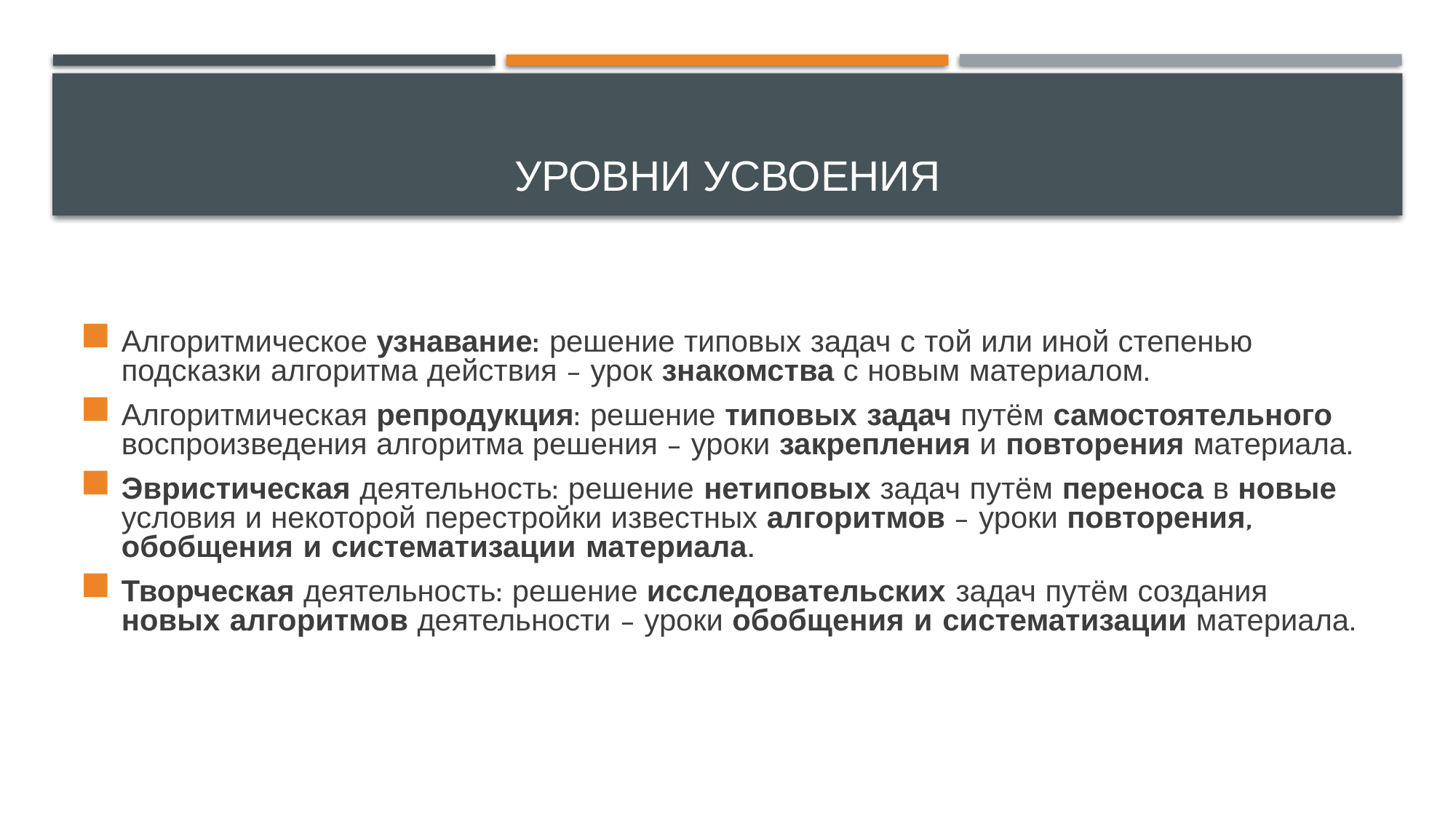

# Уровни усвоения
Алгоритмическое узнавание: решение типовых задач с той или иной степенью подсказки алгоритма действия – урок знакомства с новым материалом.
Алгоритмическая репродукция: решение типовых задач путём самостоятельного воспроизведения алгоритма решения – уроки закрепления и повторения материала.
Эвристическая деятельность: решение нетиповых задач путём переноса в новые условия и некоторой перестройки известных алгоритмов – уроки повторения, обобщения и систематизации материала.
Творческая деятельность: решение исследовательских задач путём создания новых алгоритмов деятельности – уроки обобщения и систематизации материала.